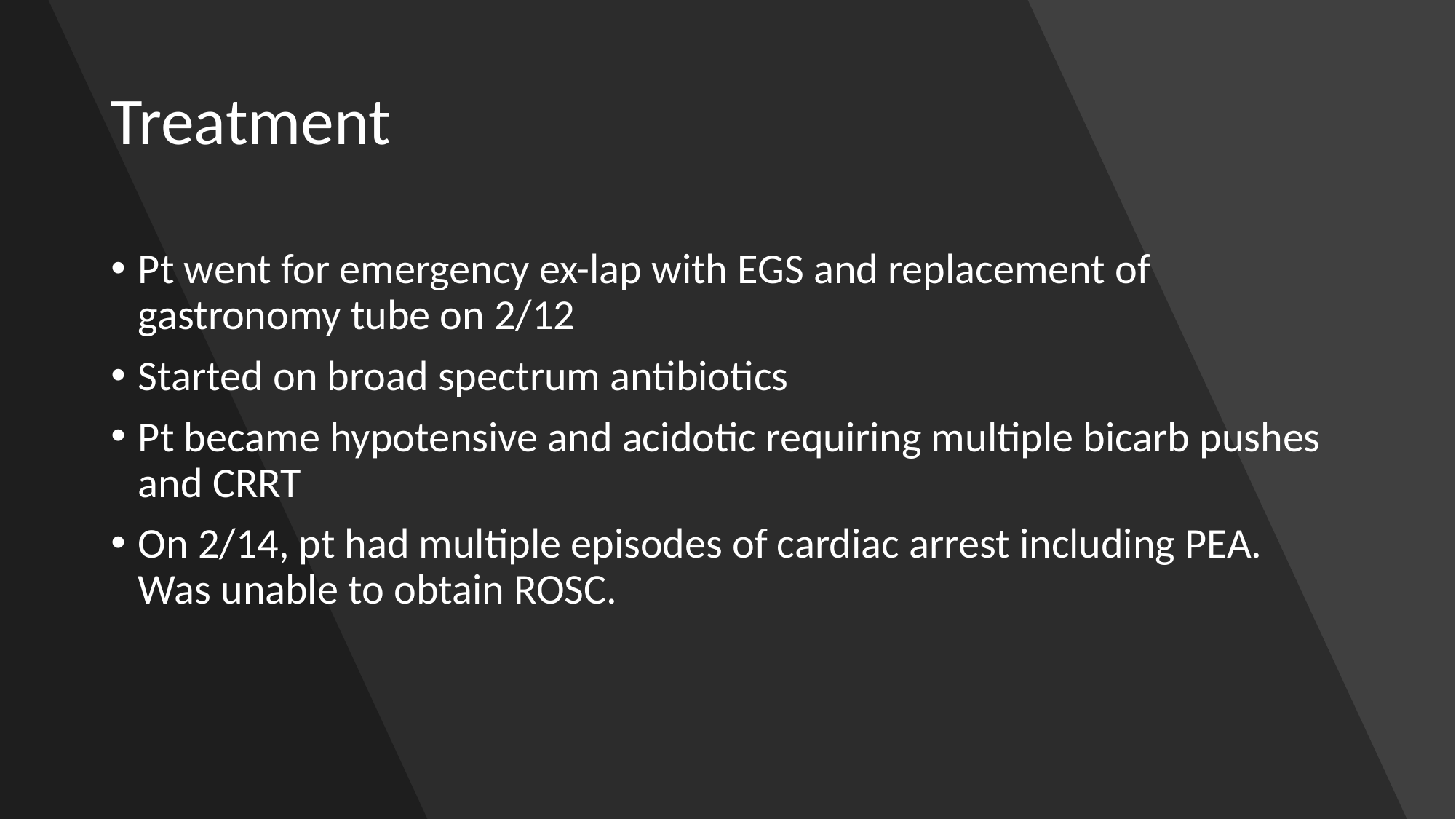

# Treatment
Pt went for emergency ex-lap with EGS and replacement of gastronomy tube on 2/12
Started on broad spectrum antibiotics
Pt became hypotensive and acidotic requiring multiple bicarb pushes and CRRT
On 2/14, pt had multiple episodes of cardiac arrest including PEA. Was unable to obtain ROSC.